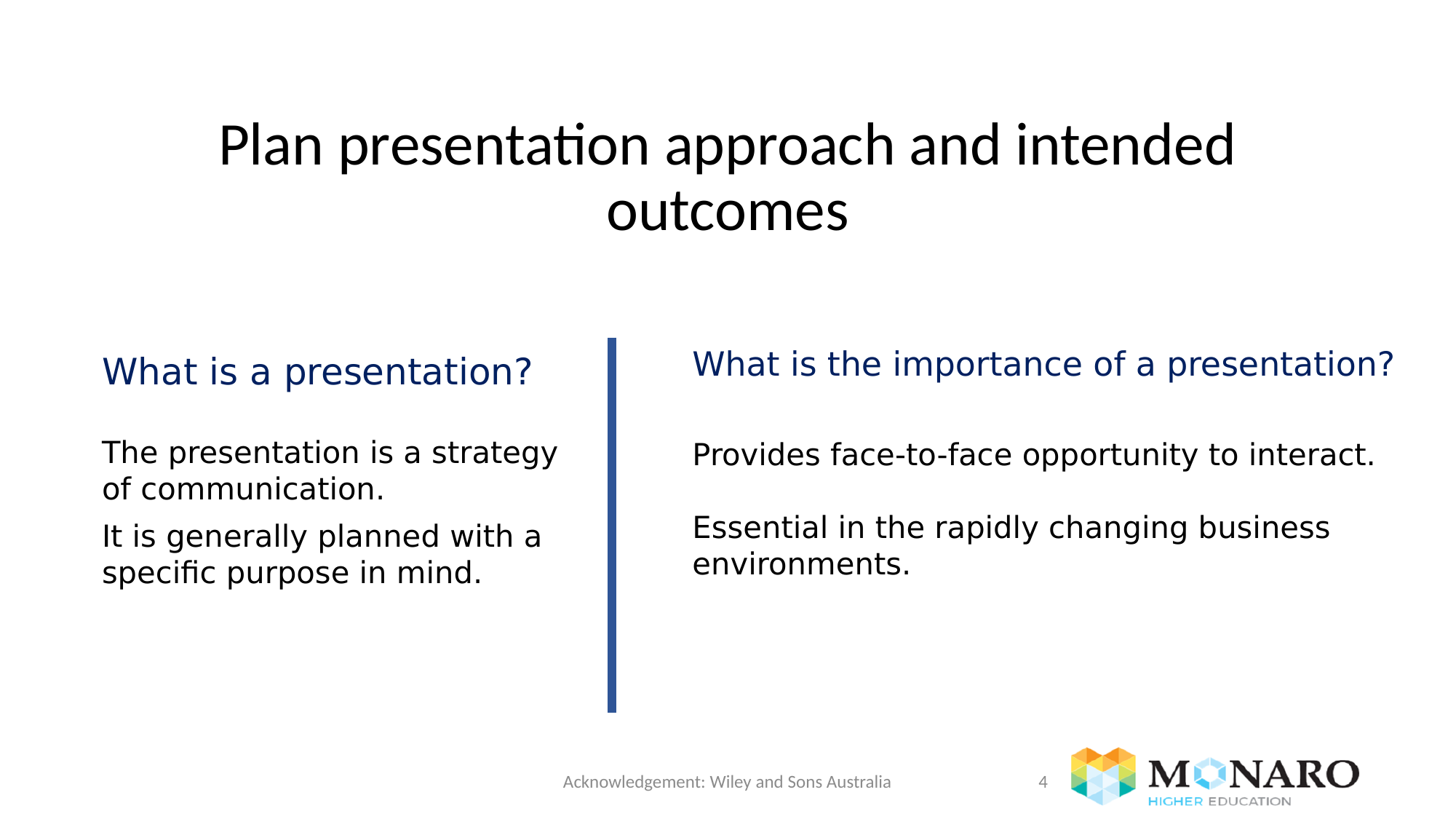

# Plan presentation approach and intended outcomes
What is the importance of a presentation?
What is a presentation?
The presentation is a strategy of communication.
It is generally planned with a specific purpose in mind.
Provides face-to-face opportunity to interact.

Essential in the rapidly changing business environments.
Acknowledgement: Wiley and Sons Australia
4